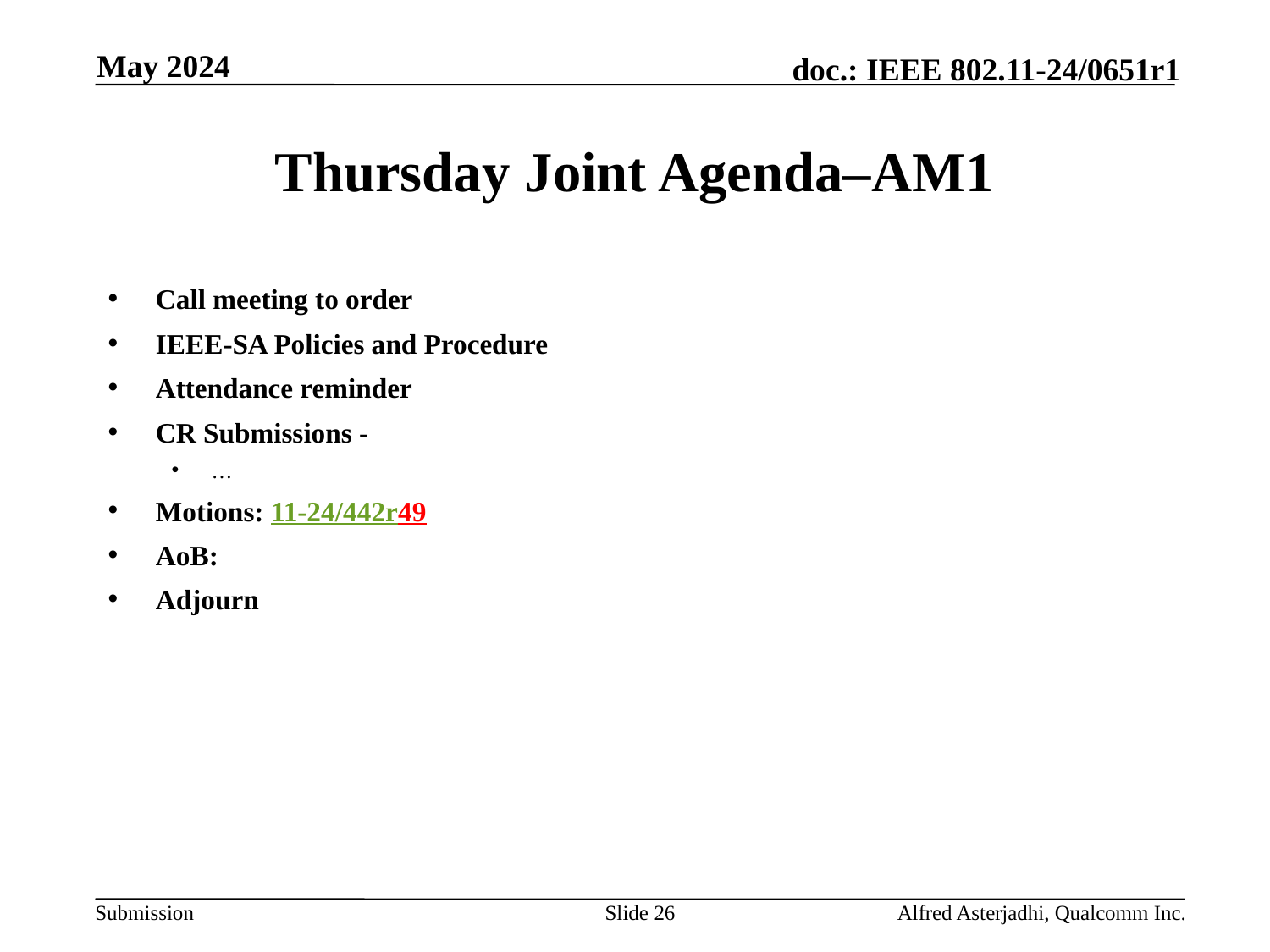

May 2024
# Thursday Joint Agenda–AM1
Call meeting to order
IEEE-SA Policies and Procedure
Attendance reminder
CR Submissions -
…
Motions: 11-24/442r49
AoB:
Adjourn
Slide 26
Alfred Asterjadhi, Qualcomm Inc.